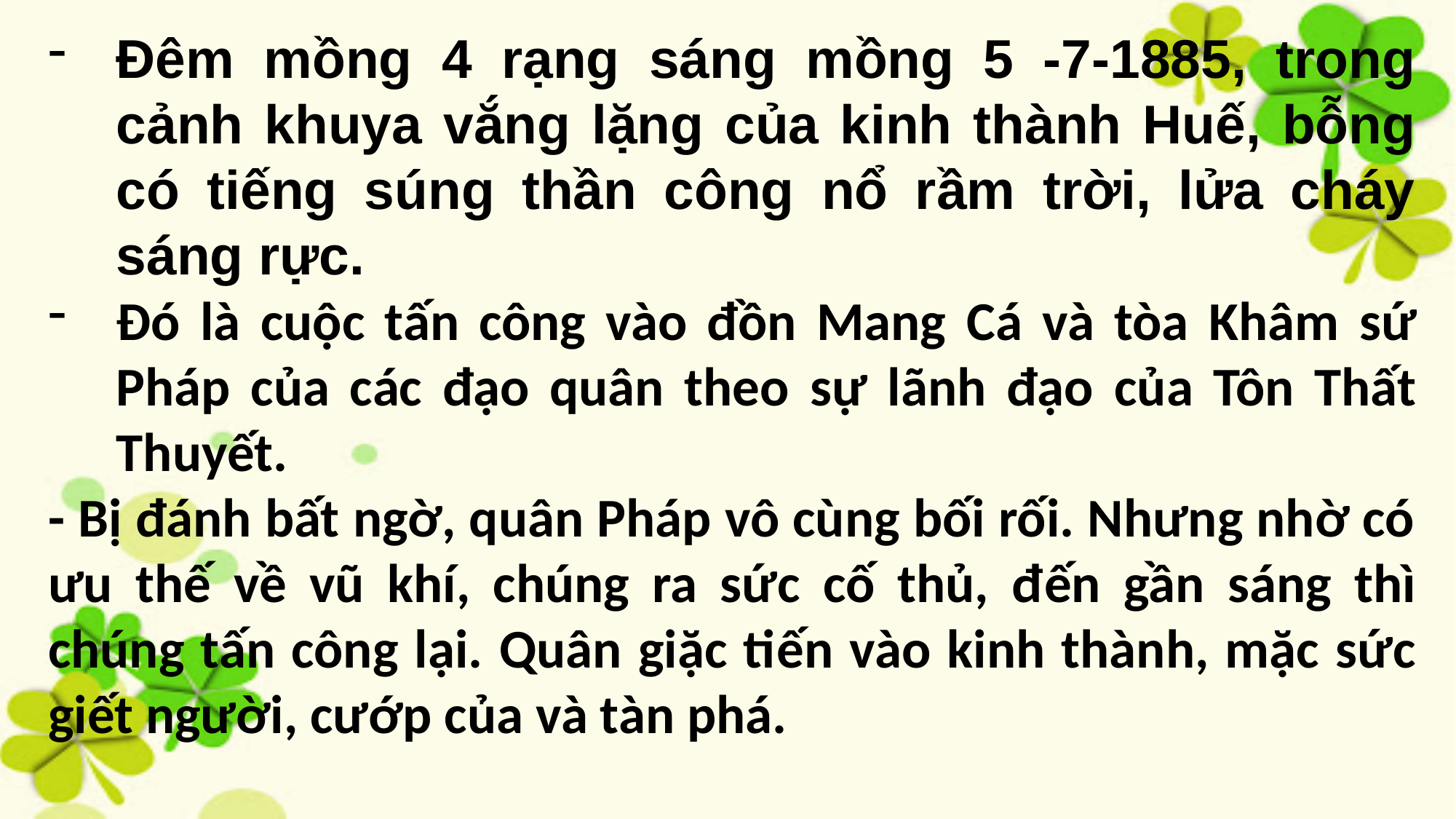

Đêm mồng 4 rạng sáng mồng 5 -7-1885, trong cảnh khuya vắng lặng của kinh thành Huế, bỗng có tiếng súng thần công nổ rầm trời, lửa cháy sáng rực.
Đó là cuộc tấn công vào đồn Mang Cá và tòa Khâm sứ Pháp của các đạo quân theo sự lãnh đạo của Tôn Thất Thuyết.
- Bị đánh bất ngờ, quân Pháp vô cùng bối rối. Nhưng nhờ có ưu thế về vũ khí, chúng ra sức cố thủ, đến gần sáng thì chúng tấn công lại. Quân giặc tiến vào kinh thành, mặc sức giết người, cướp của và tàn phá.